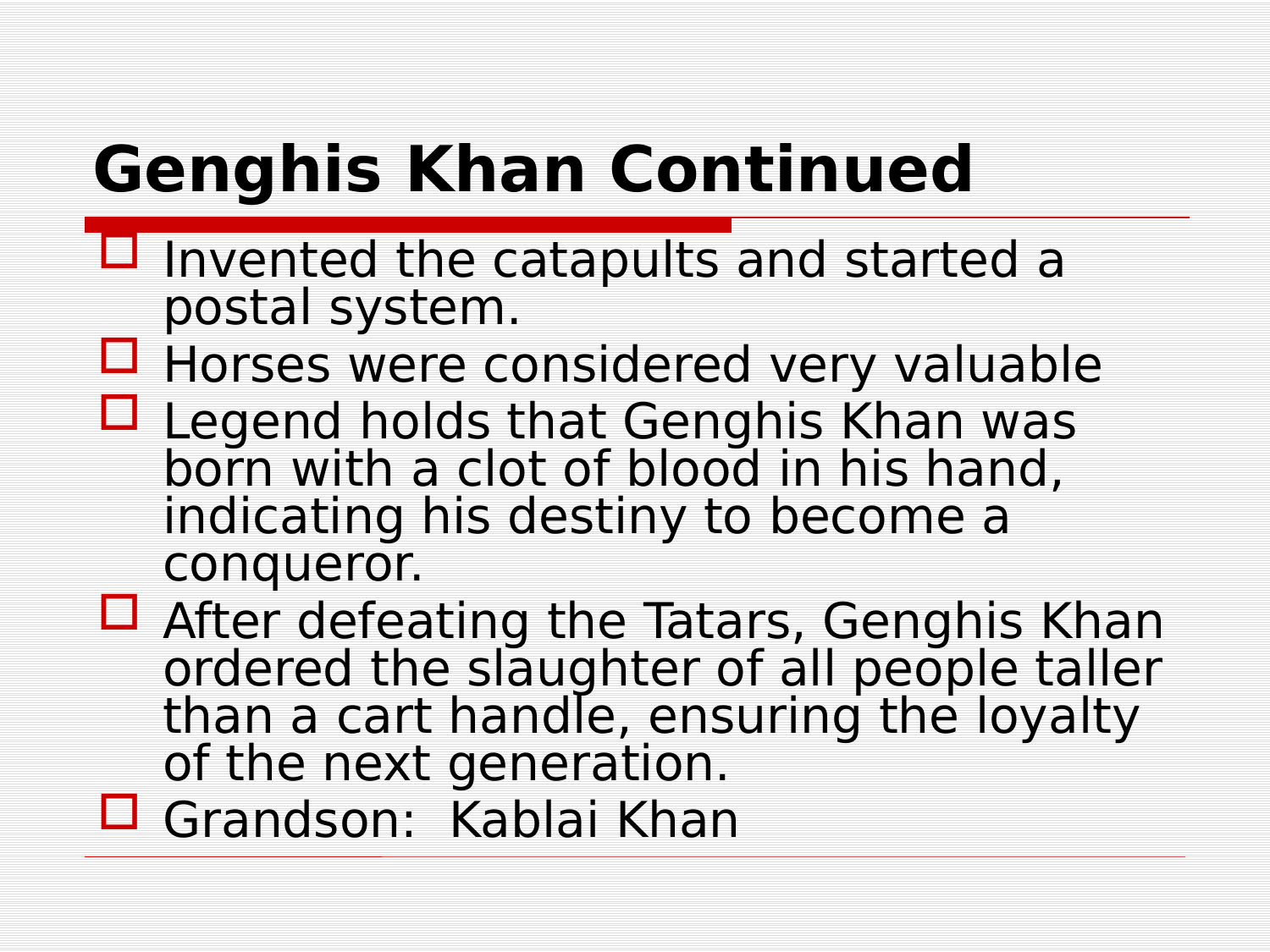

# Genghis Khan Continued
Invented the catapults and started a postal system.
Horses were considered very valuable
Legend holds that Genghis Khan was born with a clot of blood in his hand, indicating his destiny to become a conqueror.
After defeating the Tatars, Genghis Khan ordered the slaughter of all people taller than a cart handle, ensuring the loyalty of the next generation.
Grandson:  Kablai Khan